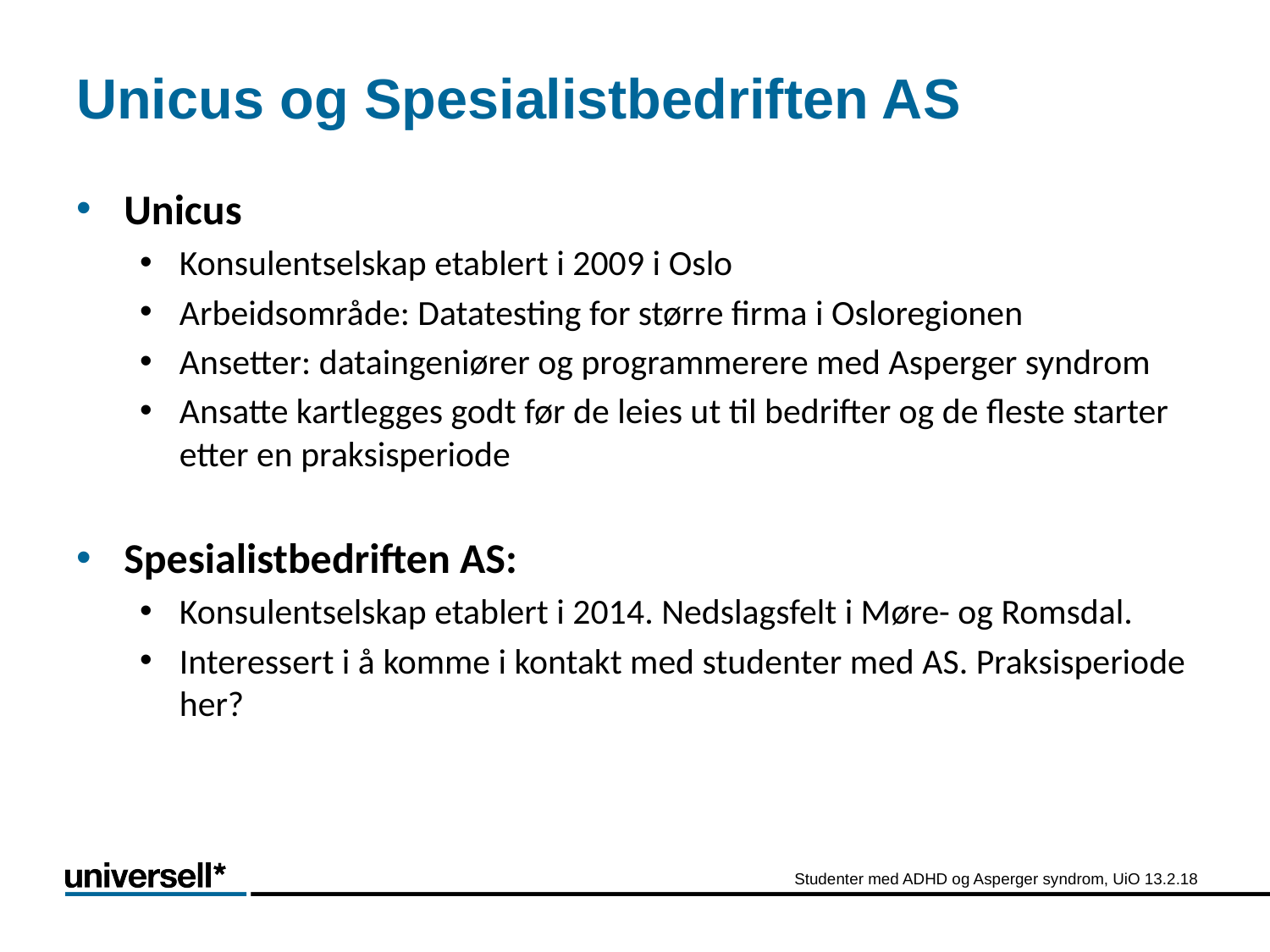

# Unicus og Spesialistbedriften AS
Unicus
Konsulentselskap etablert i 2009 i Oslo
Arbeidsområde: Datatesting for større firma i Osloregionen
Ansetter: dataingeniører og programmerere med Asperger syndrom
Ansatte kartlegges godt før de leies ut til bedrifter og de fleste starter etter en praksisperiode

Spesialistbedriften AS:
Konsulentselskap etablert i 2014. Nedslagsfelt i Møre- og Romsdal.
Interessert i å komme i kontakt med studenter med AS. Praksisperiode her?

Studenter med ADHD og Asperger syndrom, UiO 13.2.18